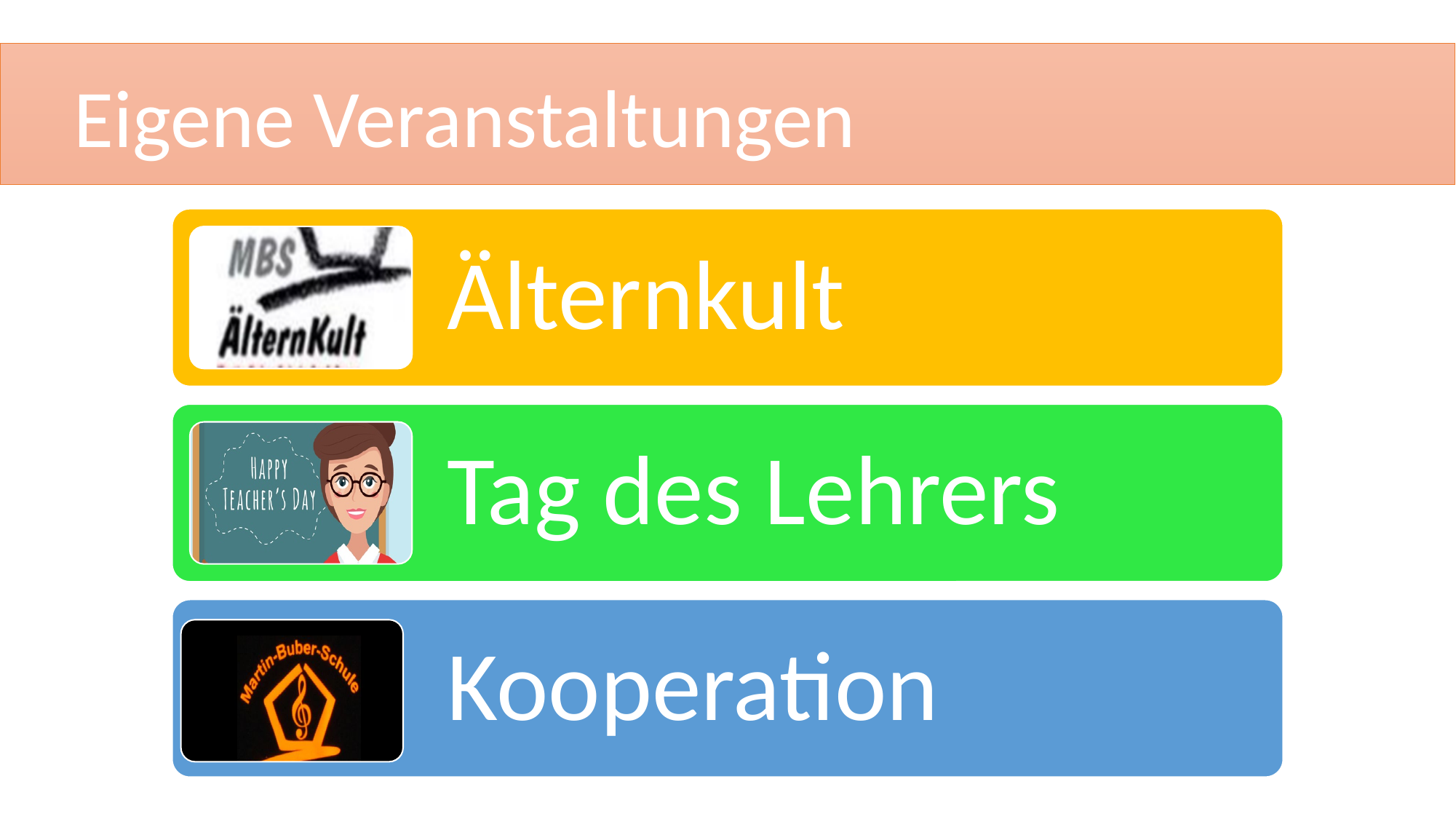

# Eigene Veranstaltungen

Älternkult
Tag des Lehrers
Kooperation